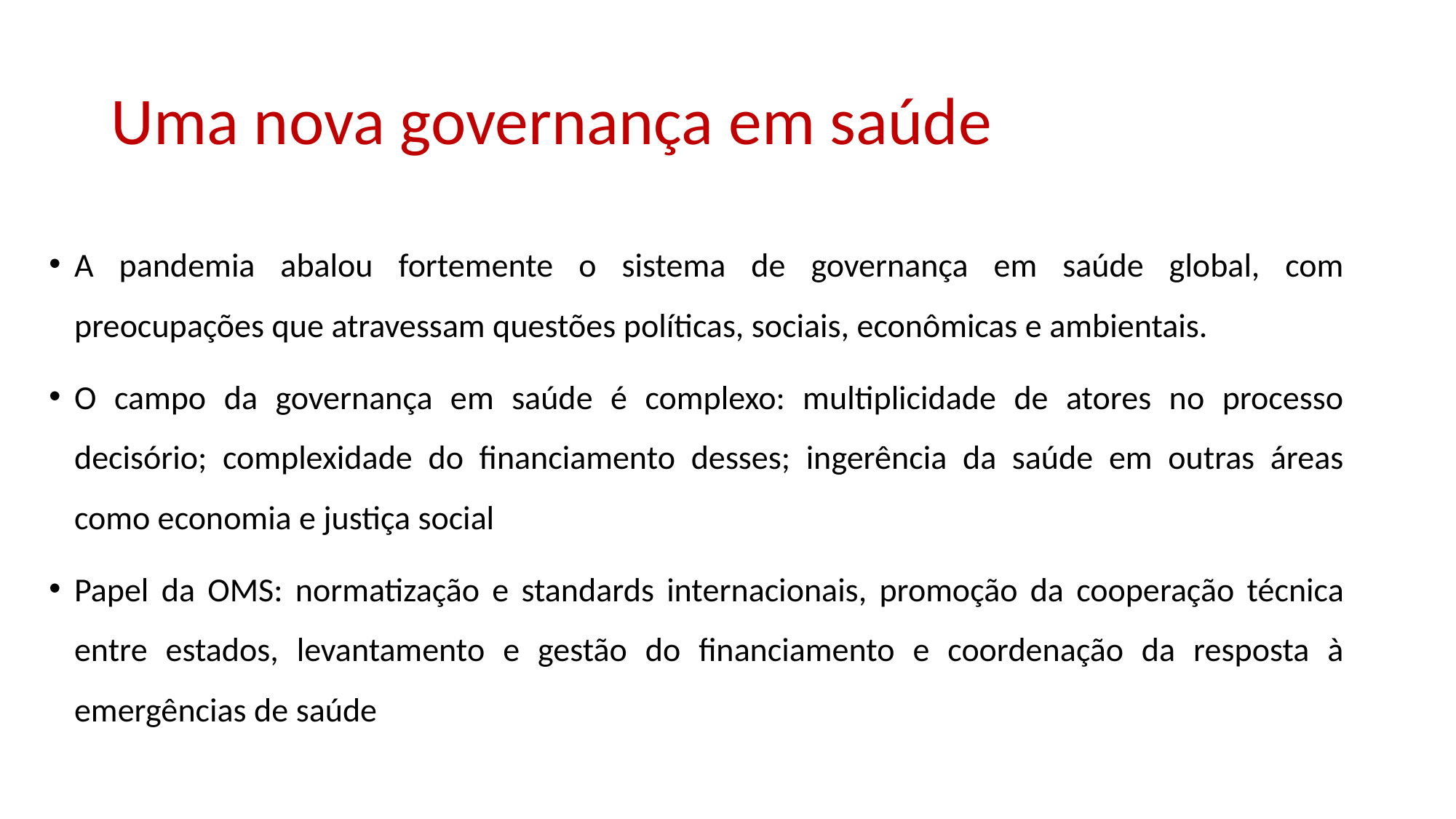

# Uma nova governança em saúde
A pandemia abalou fortemente o sistema de governança em saúde global, com preocupações que atravessam questões políticas, sociais, econômicas e ambientais.
O campo da governança em saúde é complexo: multiplicidade de atores no processo decisório; complexidade do financiamento desses; ingerência da saúde em outras áreas como economia e justiça social
Papel da OMS: normatização e standards internacionais, promoção da cooperação técnica entre estados, levantamento e gestão do financiamento e coordenação da resposta à emergências de saúde